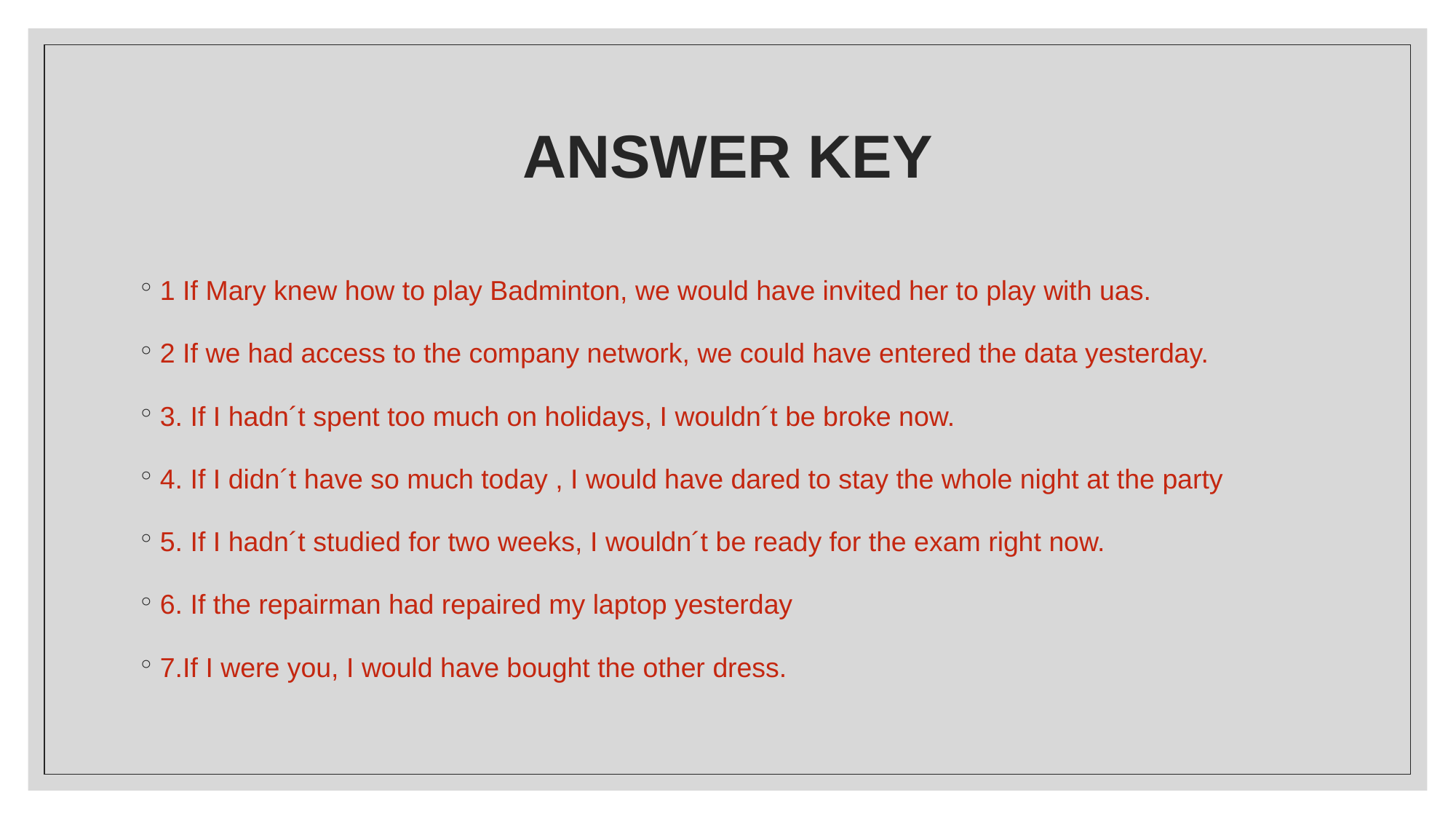

# ANSWER KEY
1 If Mary knew how to play Badminton, we would have invited her to play with uas.
2 If we had access to the company network, we could have entered the data yesterday.
3. If I hadn´t spent too much on holidays, I wouldn´t be broke now.
4. If I didn´t have so much today , I would have dared to stay the whole night at the party
5. If I hadn´t studied for two weeks, I wouldn´t be ready for the exam right now.
6. If the repairman had repaired my laptop yesterday
7.If I were you, I would have bought the other dress.